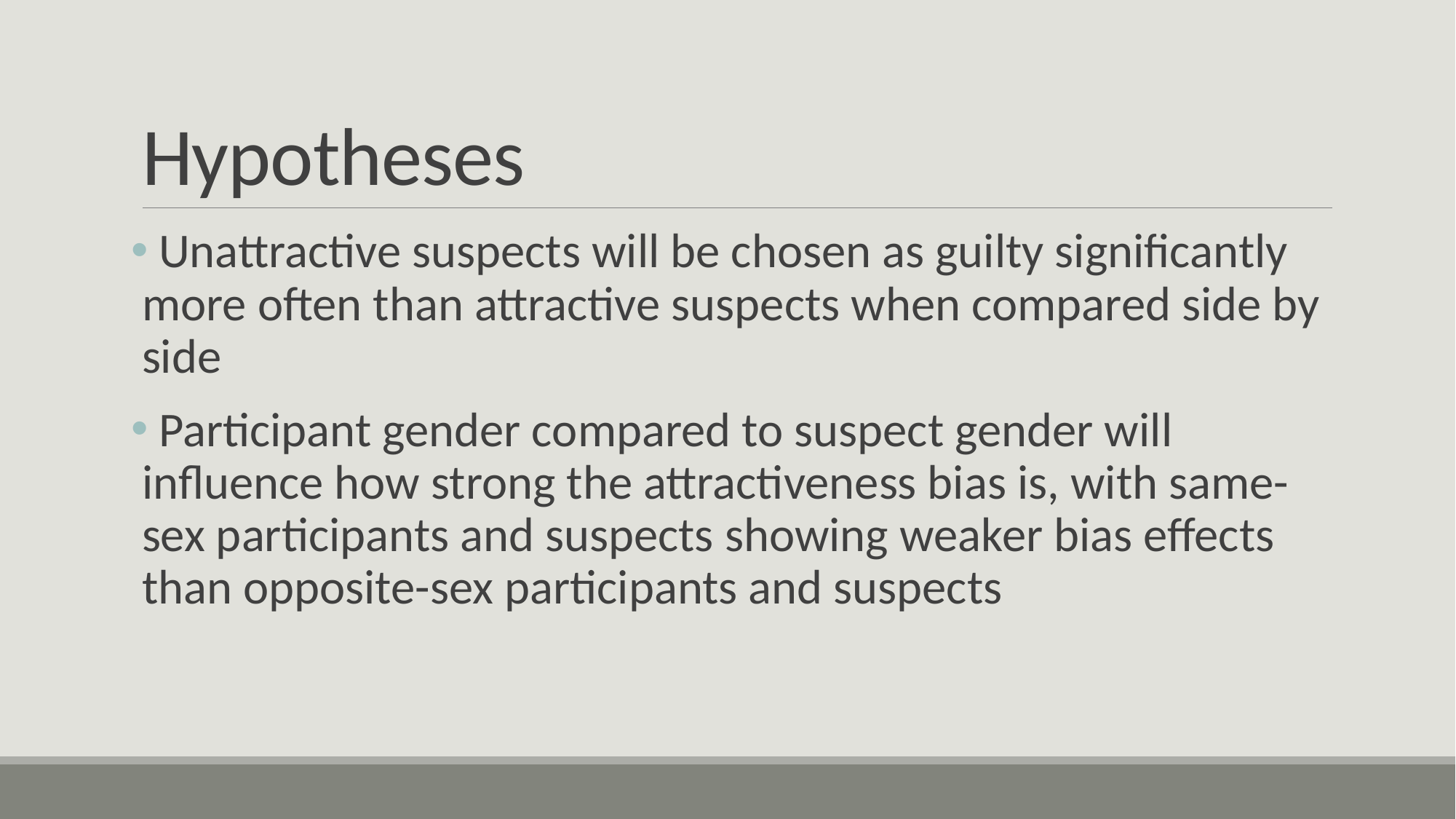

# Hypotheses
 Unattractive suspects will be chosen as guilty significantly more often than attractive suspects when compared side by side
 Participant gender compared to suspect gender will influence how strong the attractiveness bias is, with same-sex participants and suspects showing weaker bias effects than opposite-sex participants and suspects